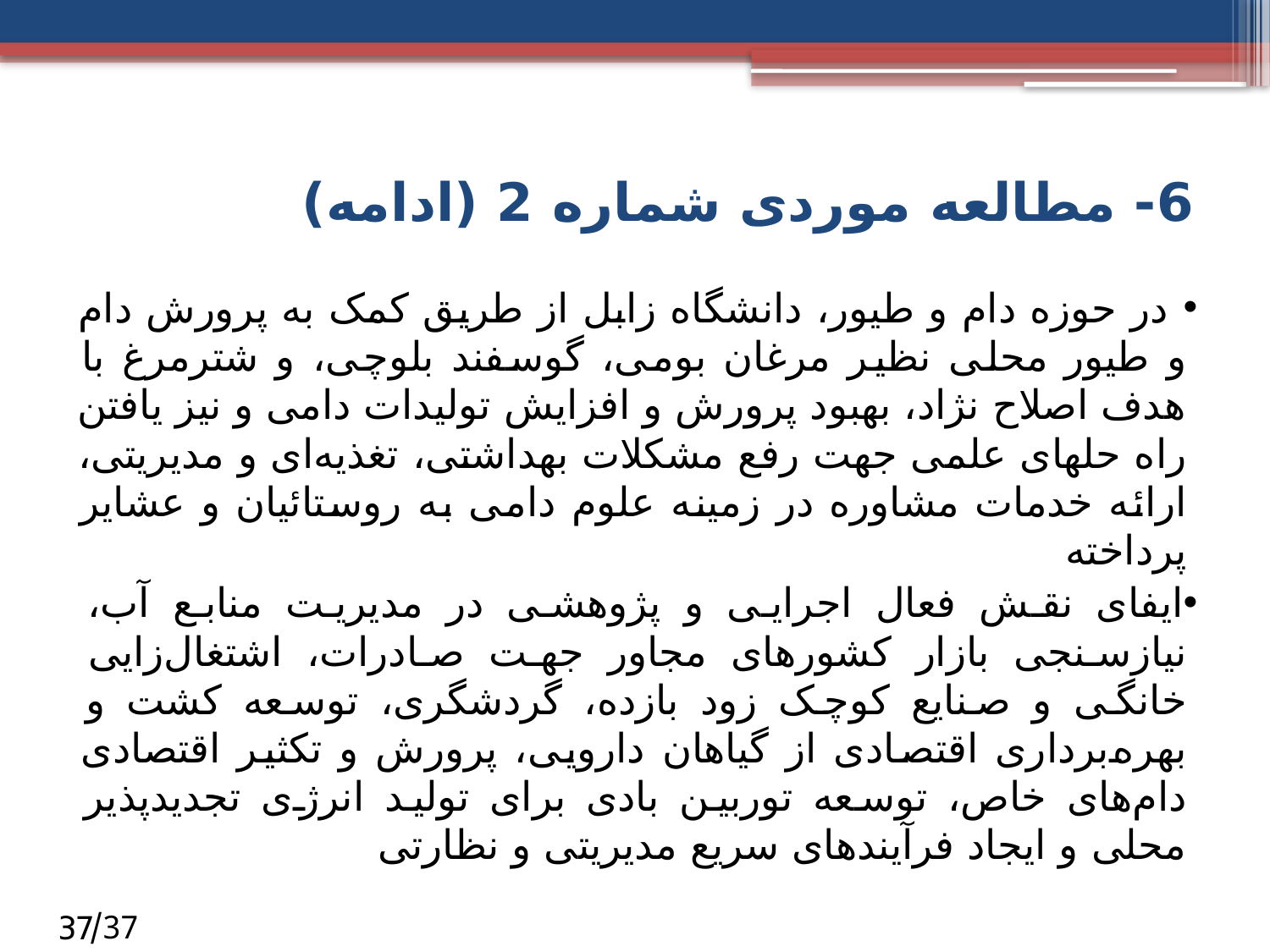

# 6- مطالعه موردی شماره 2 (ادامه)
 در حوزه دام و طیور، دانشگاه زابل از طریق کمک به پرورش دام و طیور محلی نظیر مرغان بومی، گوسفند بلوچی، و شترمرغ با هدف اصلاح نژاد، بهبود پرورش و افزایش تولیدات دامی و نیز یافتن راه حلهای علمی جهت رفع مشکلات بهداشتی، تغذیه‌ای و مدیریتی، ارائه خدمات مشاوره در زمینه علوم دامی به روستائیان و عشایر پرداخته
ایفای نقش فعال اجرایی و پژوهشی در مدیریت منابع آب، نیازسنجی بازار کشورهای مجاور جهت صادرات، اشتغال‌زایی خانگی و صنایع کوچک زود بازده، گردشگری، توسعه کشت و بهره‌برداری اقتصادی از گیاهان دارویی، پرورش و تکثیر اقتصادی دام‌های خاص، توسعه توربین بادی برای تولید انرژی تجدیدپذیر محلی و ایجاد فرآیندهای سریع مدیریتی و نظارتی
37
 37/